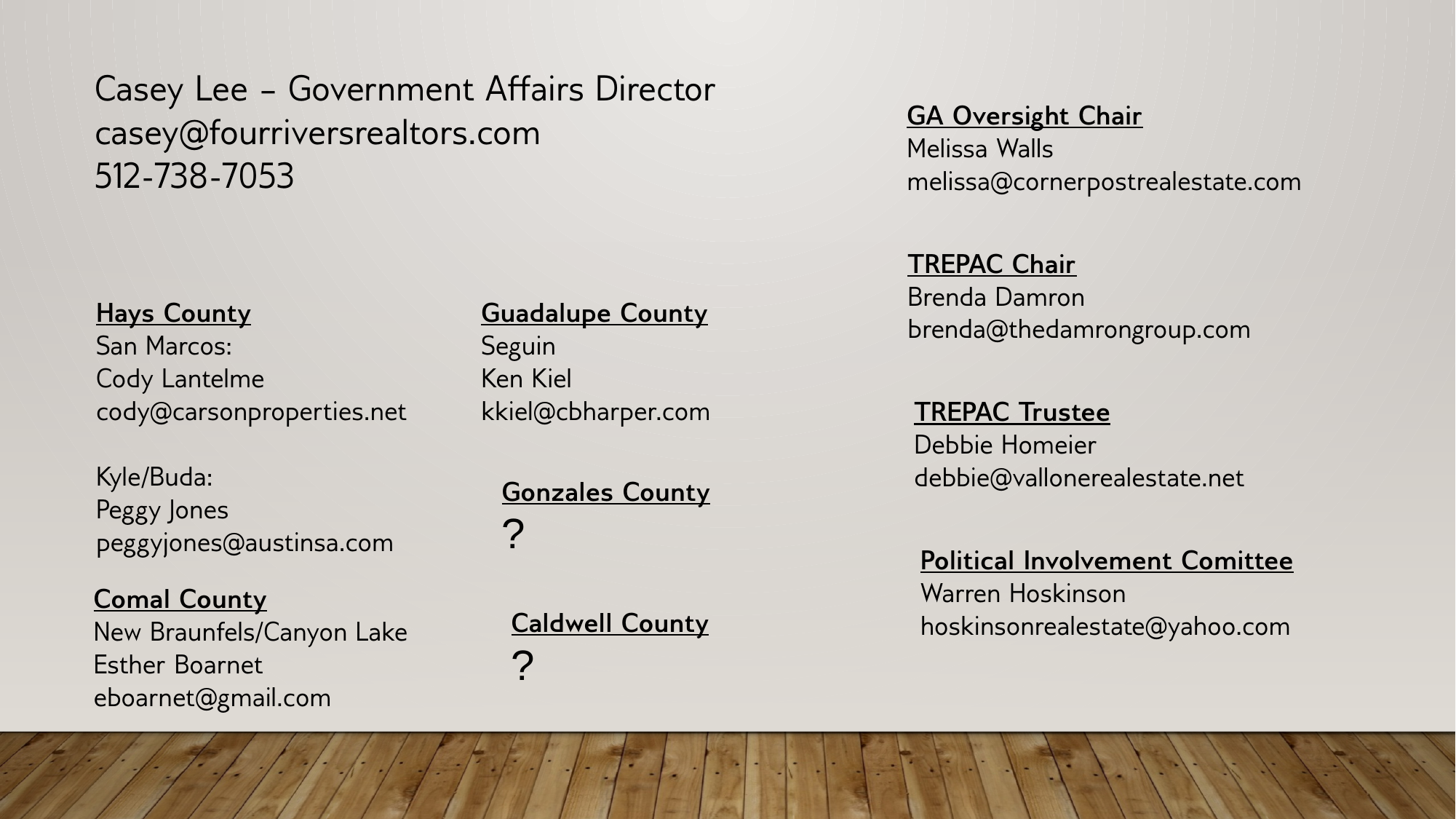

Casey Lee – Government Affairs Director
casey@fourriversrealtors.com
512-738-7053
GA Oversight Chair
Melissa Walls
melissa@cornerpostrealestate.com
TREPAC Chair
Brenda Damron
brenda@thedamrongroup.com
Guadalupe County
Seguin
Ken Kiel
kkiel@cbharper.com
Hays County
San Marcos:
Cody Lantelme
cody@carsonproperties.net

Kyle/Buda:
Peggy Jones
peggyjones@austinsa.com

TREPAC Trustee
Debbie Homeier
debbie@vallonerealestate.net
Gonzales County
?
Political Involvement Comittee
Warren Hoskinson
hoskinsonrealestate@yahoo.com
Comal County
New Braunfels/Canyon Lake
Esther Boarnet
eboarnet@gmail.com
Caldwell County
?